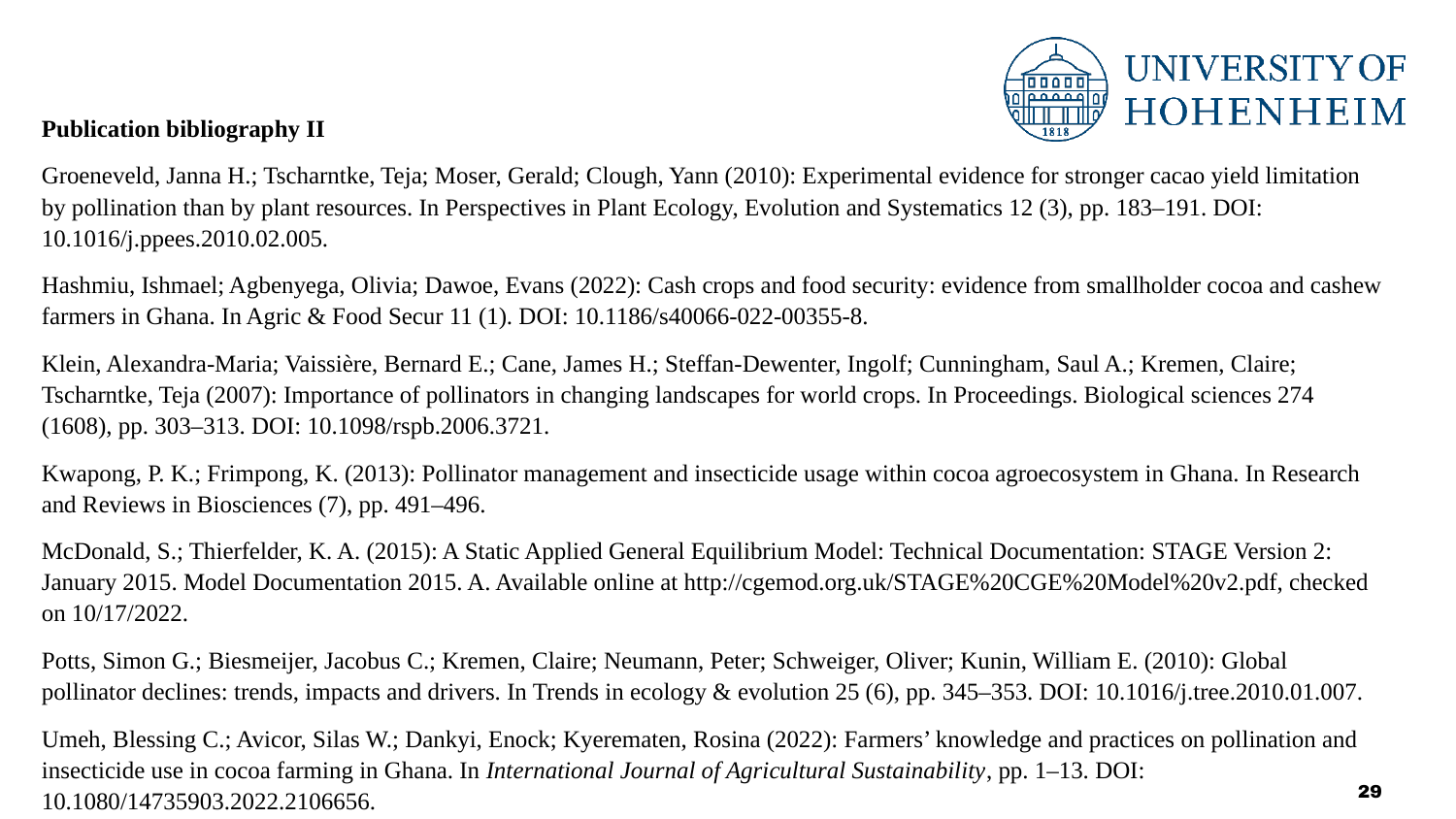

Publication bibliography II
Groeneveld, Janna H.; Tscharntke, Teja; Moser, Gerald; Clough, Yann (2010): Experimental evidence for stronger cacao yield limitation by pollination than by plant resources. In Perspectives in Plant Ecology, Evolution and Systematics 12 (3), pp. 183–191. DOI: 10.1016/j.ppees.2010.02.005.
Hashmiu, Ishmael; Agbenyega, Olivia; Dawoe, Evans (2022): Cash crops and food security: evidence from smallholder cocoa and cashew farmers in Ghana. In Agric & Food Secur 11 (1). DOI: 10.1186/s40066-022-00355-8.
Klein, Alexandra-Maria; Vaissière, Bernard E.; Cane, James H.; Steffan-Dewenter, Ingolf; Cunningham, Saul A.; Kremen, Claire; Tscharntke, Teja (2007): Importance of pollinators in changing landscapes for world crops. In Proceedings. Biological sciences 274 (1608), pp. 303–313. DOI: 10.1098/rspb.2006.3721.
Kwapong, P. K.; Frimpong, K. (2013): Pollinator management and insecticide usage within cocoa agroecosystem in Ghana. In Research and Reviews in Biosciences (7), pp. 491–496.
McDonald, S.; Thierfelder, K. A. (2015): A Static Applied General Equilibrium Model: Technical Documentation: STAGE Version 2: January 2015. Model Documentation 2015. A. Available online at http://cgemod.org.uk/STAGE%20CGE%20Model%20v2.pdf, checked on 10/17/2022.
Potts, Simon G.; Biesmeijer, Jacobus C.; Kremen, Claire; Neumann, Peter; Schweiger, Oliver; Kunin, William E. (2010): Global pollinator declines: trends, impacts and drivers. In Trends in ecology & evolution 25 (6), pp. 345–353. DOI: 10.1016/j.tree.2010.01.007.
Umeh, Blessing C.; Avicor, Silas W.; Dankyi, Enock; Kyerematen, Rosina (2022): Farmers’ knowledge and practices on pollination and insecticide use in cocoa farming in Ghana. In International Journal of Agricultural Sustainability, pp. 1–13. DOI: 10.1080/14735903.2022.2106656.